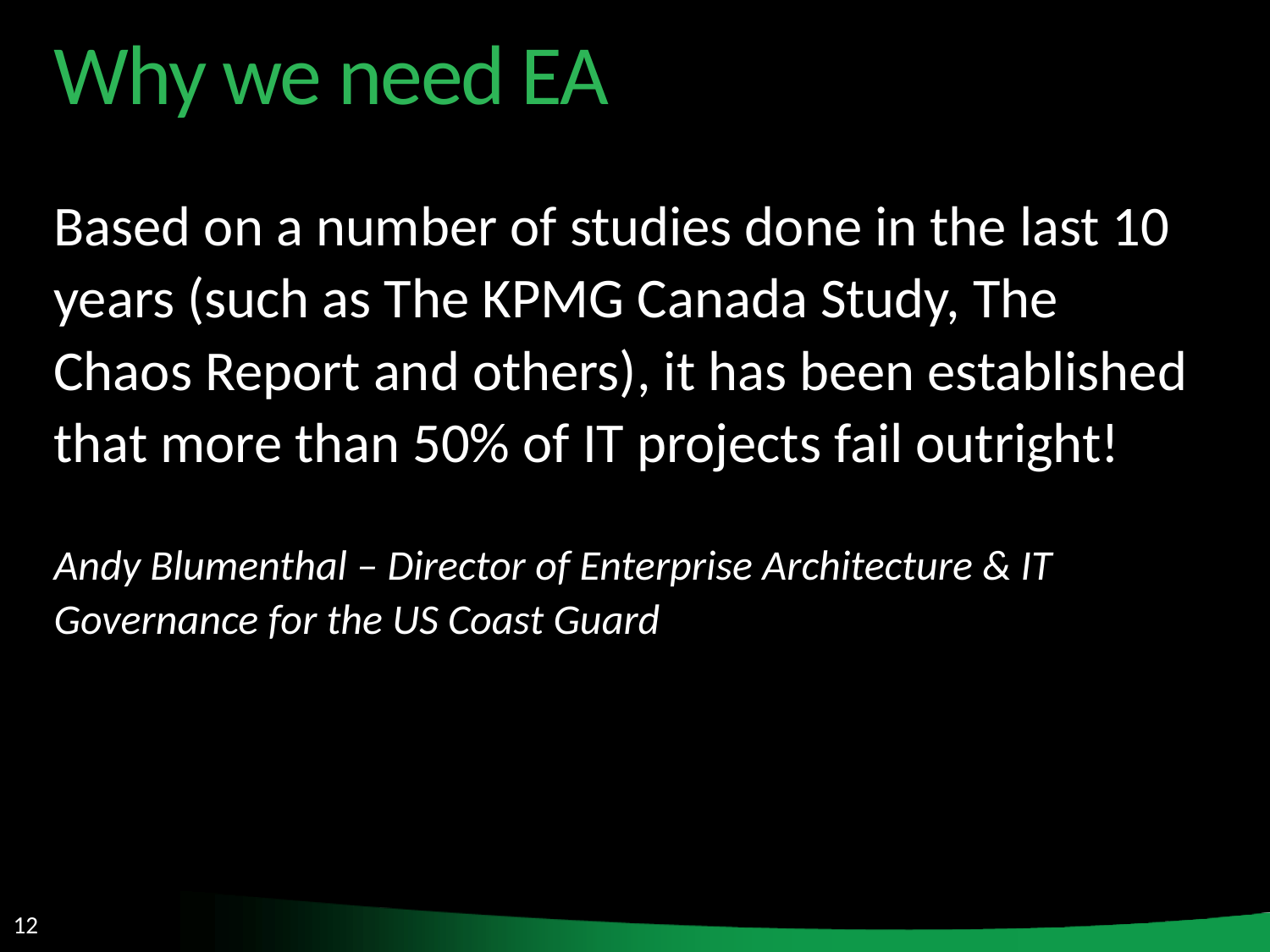

Why we need EA
Based on a number of studies done in the last 10
years (such as The KPMG Canada Study, The
Chaos Report and others), it has been established
that more than 50% of IT projects fail outright!
Andy Blumenthal – Director of Enterprise Architecture & IT
Governance for the US Coast Guard